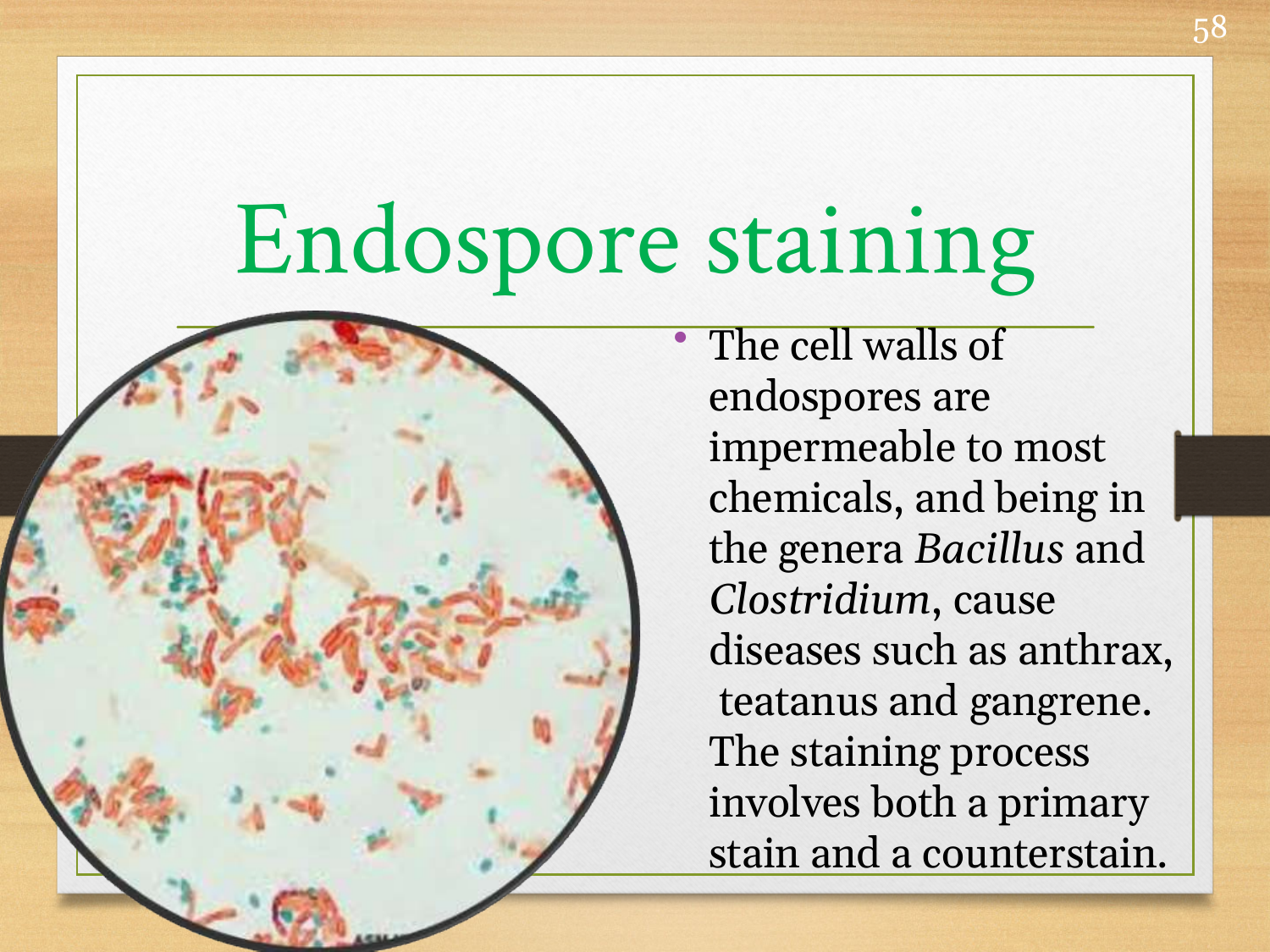

58
# Endospore staining

The cell walls of  endospores are  impermeable to most  chemicals, and being in  the genera Bacillus and  Clostridium, cause  diseases such as anthrax,  teatanus and gangrene.  The staining process  involves both a primary  stain and a counterstain.